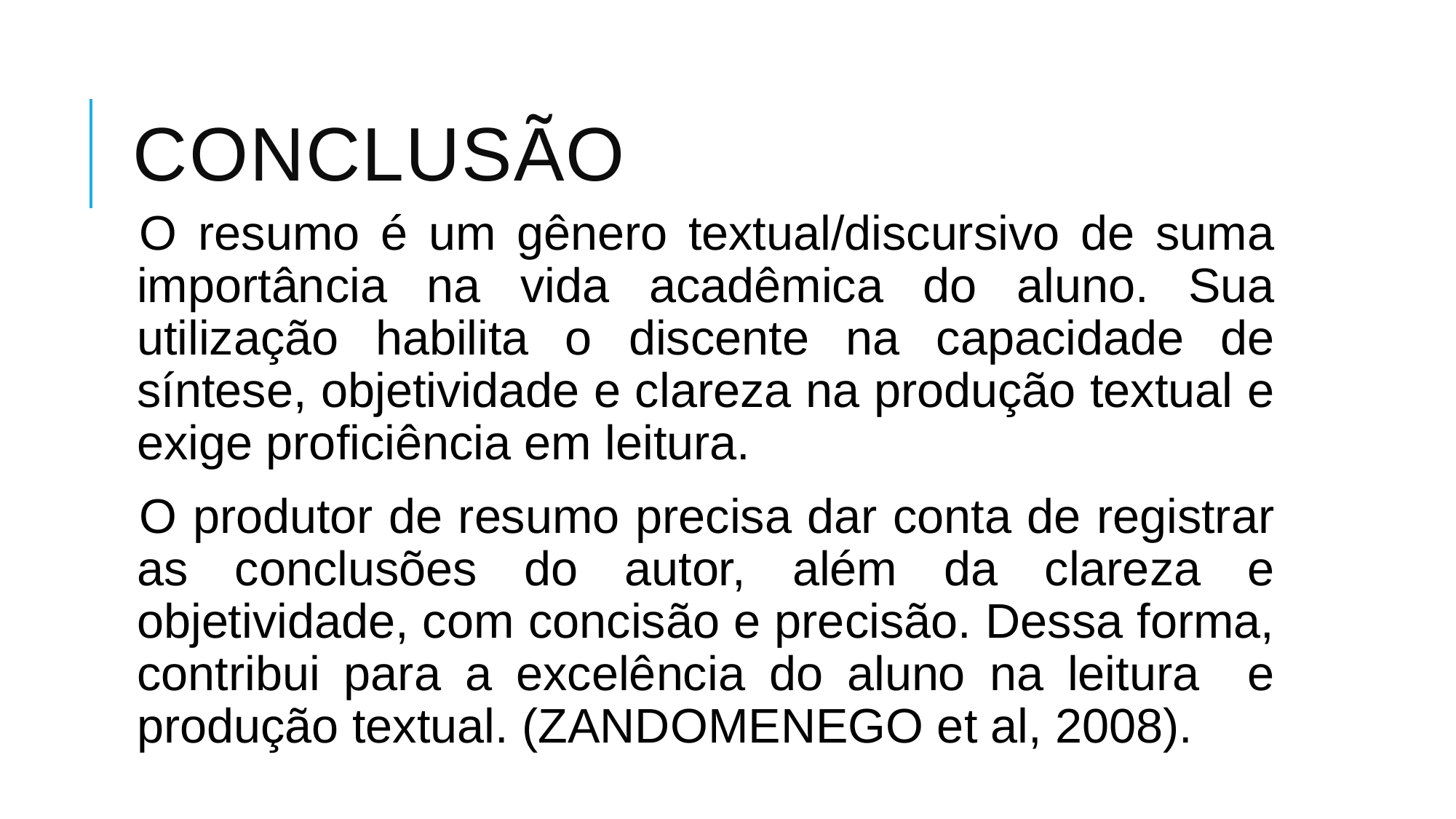

# conclusão
O resumo é um gênero textual/discursivo de suma importância na vida acadêmica do aluno. Sua utilização habilita o discente na capacidade de síntese, objetividade e clareza na produção textual e exige proficiência em leitura.
O produtor de resumo precisa dar conta de registrar as conclusões do autor, além da clareza e objetividade, com concisão e precisão. Dessa forma, contribui para a excelência do aluno na leitura  e produção textual. (ZANDOMENEGO et al, 2008).